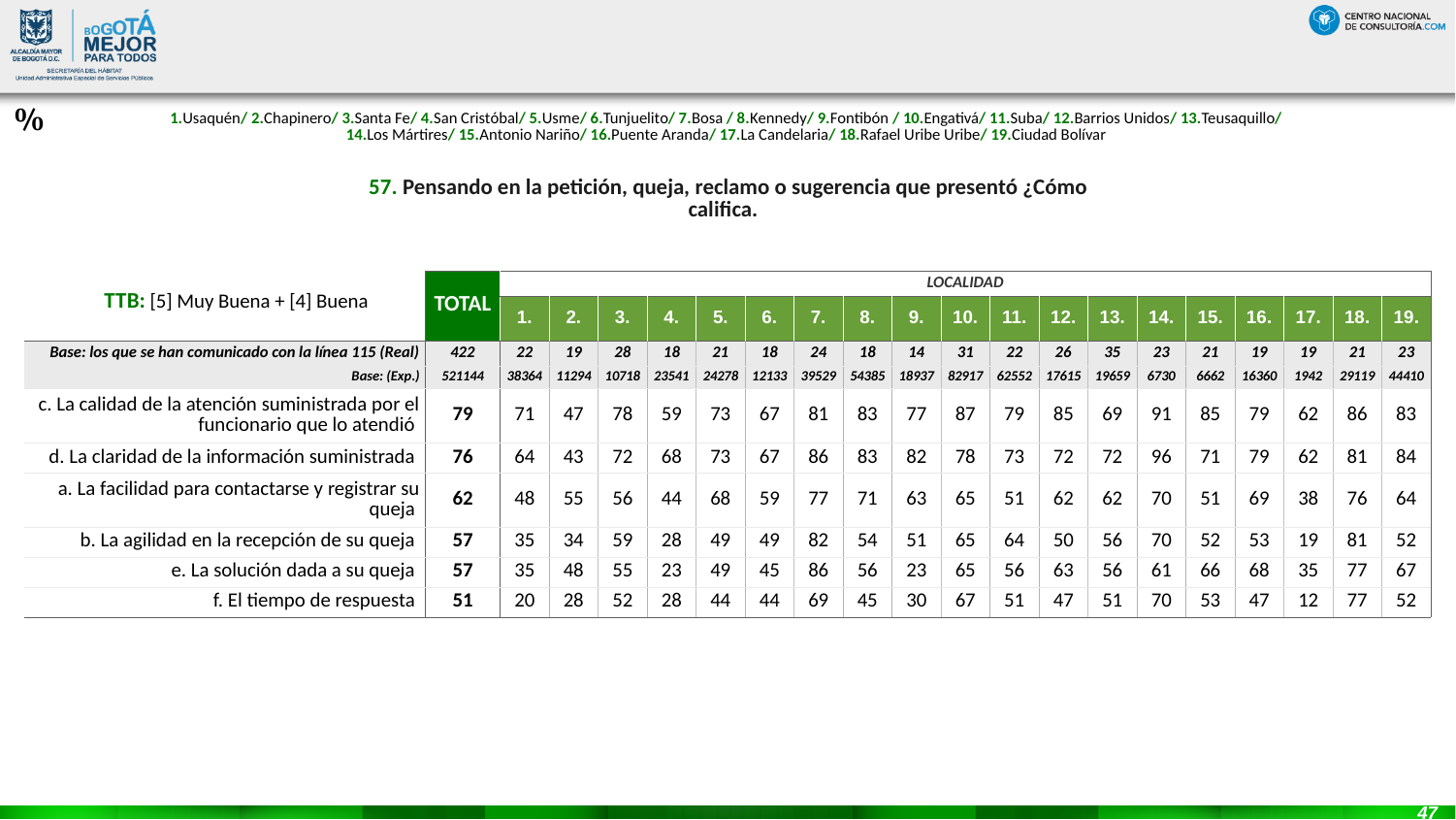

#
%
| 1.Usaquén/ 2.Chapinero/ 3.Santa Fe/ 4.San Cristóbal/ 5.Usme/ 6.Tunjuelito/ 7.Bosa / 8.Kennedy/ 9.Fontibón / 10.Engativá/ 11.Suba/ 12.Barrios Unidos/ 13.Teusaquillo/ 14.Los Mártires/ 15.Antonio Nariño/ 16.Puente Aranda/ 17.La Candelaria/ 18.Rafael Uribe Uribe/ 19.Ciudad Bolívar |
| --- |
| 57. Pensando en la petición, queja, reclamo o sugerencia que presentó ¿Cómo califica. |
| --- |
|  | TOTAL | LOCALIDAD |  |  |  |  |  |  |  |  |  |  |  |  |  |  |  |  |  |  |
| --- | --- | --- | --- | --- | --- | --- | --- | --- | --- | --- | --- | --- | --- | --- | --- | --- | --- | --- | --- | --- |
|  |  | 1. | 2. | 3. | 4. | 5. | 6. | 7. | 8. | 9. | 10. | 11. | 12. | 13. | 14. | 15. | 16. | 17. | 18. | 19. |
| Base: los que se han comunicado con la línea 115 (Real) | 422 | 22 | 19 | 28 | 18 | 21 | 18 | 24 | 18 | 14 | 31 | 22 | 26 | 35 | 23 | 21 | 19 | 19 | 21 | 23 |
| Base: (Exp.) | 521144 | 38364 | 11294 | 10718 | 23541 | 24278 | 12133 | 39529 | 54385 | 18937 | 82917 | 62552 | 17615 | 19659 | 6730 | 6662 | 16360 | 1942 | 29119 | 44410 |
| c. La calidad de la atención suministrada por el funcionario que lo atendió | 79 | 71 | 47 | 78 | 59 | 73 | 67 | 81 | 83 | 77 | 87 | 79 | 85 | 69 | 91 | 85 | 79 | 62 | 86 | 83 |
| d. La claridad de la información suministrada | 76 | 64 | 43 | 72 | 68 | 73 | 67 | 86 | 83 | 82 | 78 | 73 | 72 | 72 | 96 | 71 | 79 | 62 | 81 | 84 |
| a. La facilidad para contactarse y registrar su queja | 62 | 48 | 55 | 56 | 44 | 68 | 59 | 77 | 71 | 63 | 65 | 51 | 62 | 62 | 70 | 51 | 69 | 38 | 76 | 64 |
| b. La agilidad en la recepción de su queja | 57 | 35 | 34 | 59 | 28 | 49 | 49 | 82 | 54 | 51 | 65 | 64 | 50 | 56 | 70 | 52 | 53 | 19 | 81 | 52 |
| e. La solución dada a su queja | 57 | 35 | 48 | 55 | 23 | 49 | 45 | 86 | 56 | 23 | 65 | 56 | 63 | 56 | 61 | 66 | 68 | 35 | 77 | 67 |
| f. El tiempo de respuesta | 51 | 20 | 28 | 52 | 28 | 44 | 44 | 69 | 45 | 30 | 67 | 51 | 47 | 51 | 70 | 53 | 47 | 12 | 77 | 52 |
TTB: [5] Muy Buena + [4] Buena
47